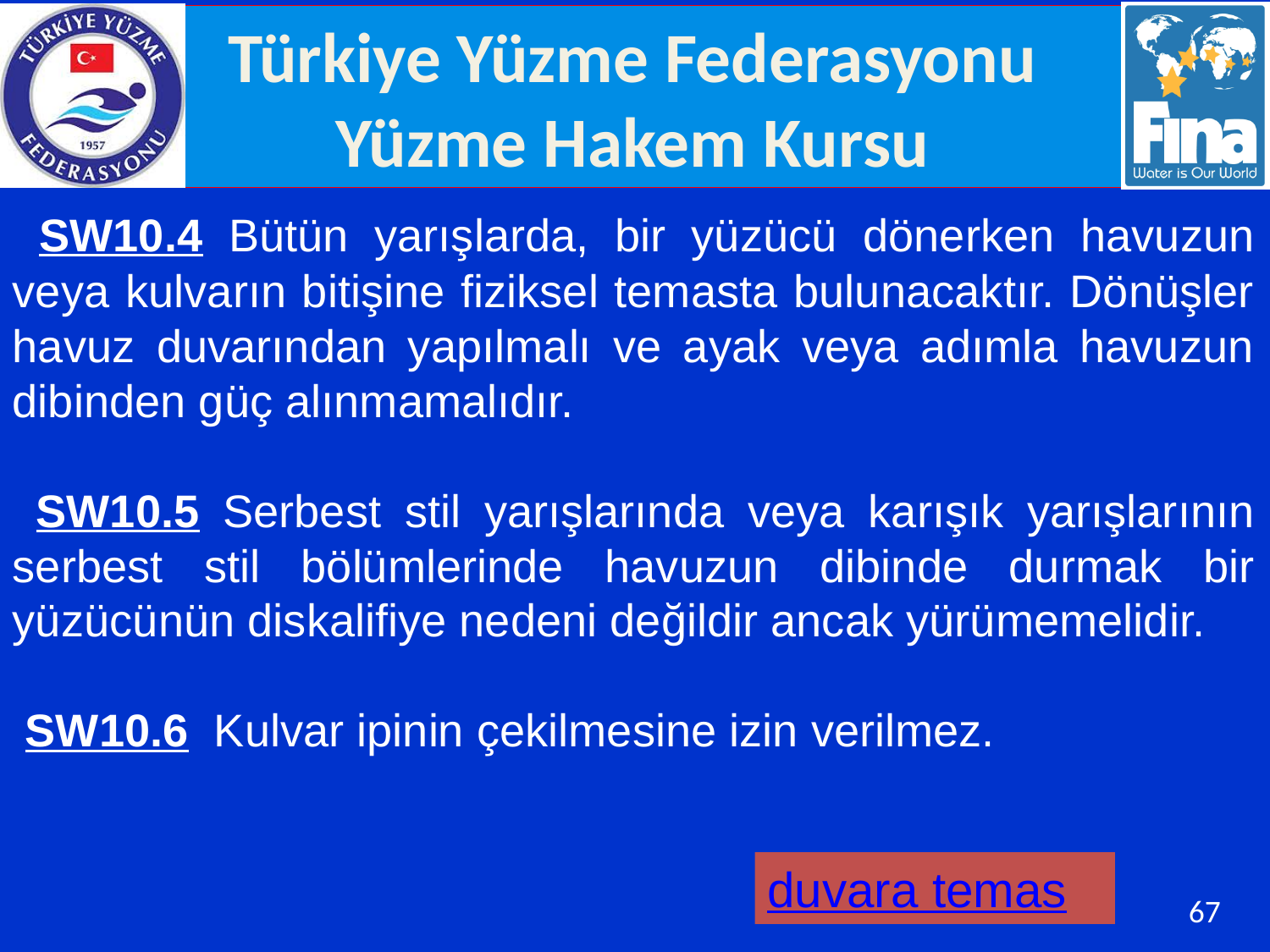

SW10.4 Bütün yarışlarda, bir yüzücü dönerken havuzun veya kulvarın bitişine fiziksel temasta bulunacaktır. Dönüşler havuz duvarından yapılmalı ve ayak veya adımla havuzun dibinden güç alınmamalıdır.

 SW10.5 Serbest stil yarışlarında veya karışık yarışlarının serbest stil bölümlerinde havuzun dibinde durmak bir yüzücünün diskalifiye nedeni değildir ancak yürümemelidir.

 SW10.6  Kulvar ipinin çekilmesine izin verilmez.
duvara temas
67